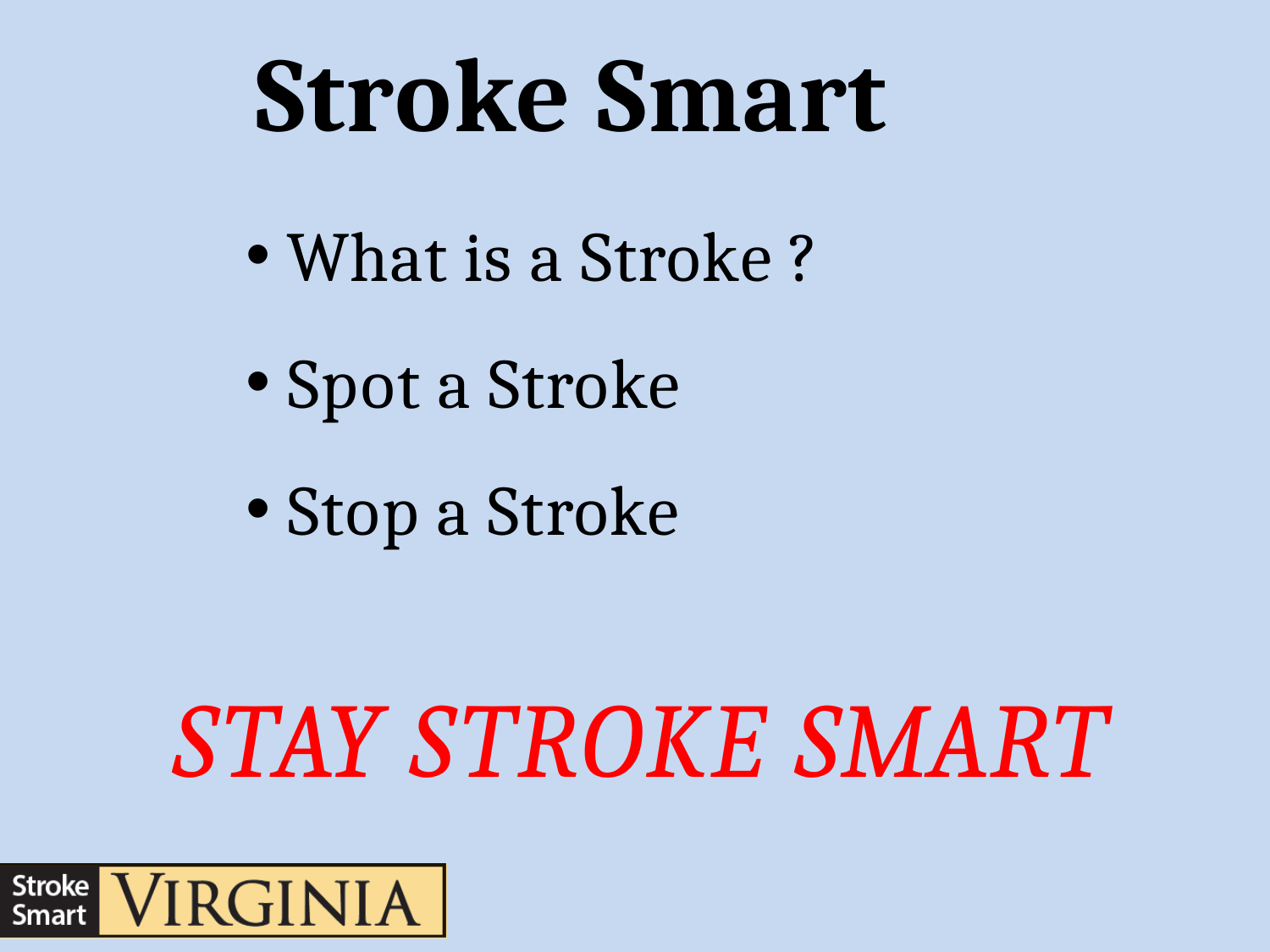

Stroke Smart
What is a Stroke ?
Spot a Stroke
Stop a Stroke
STAY STROKE SMART